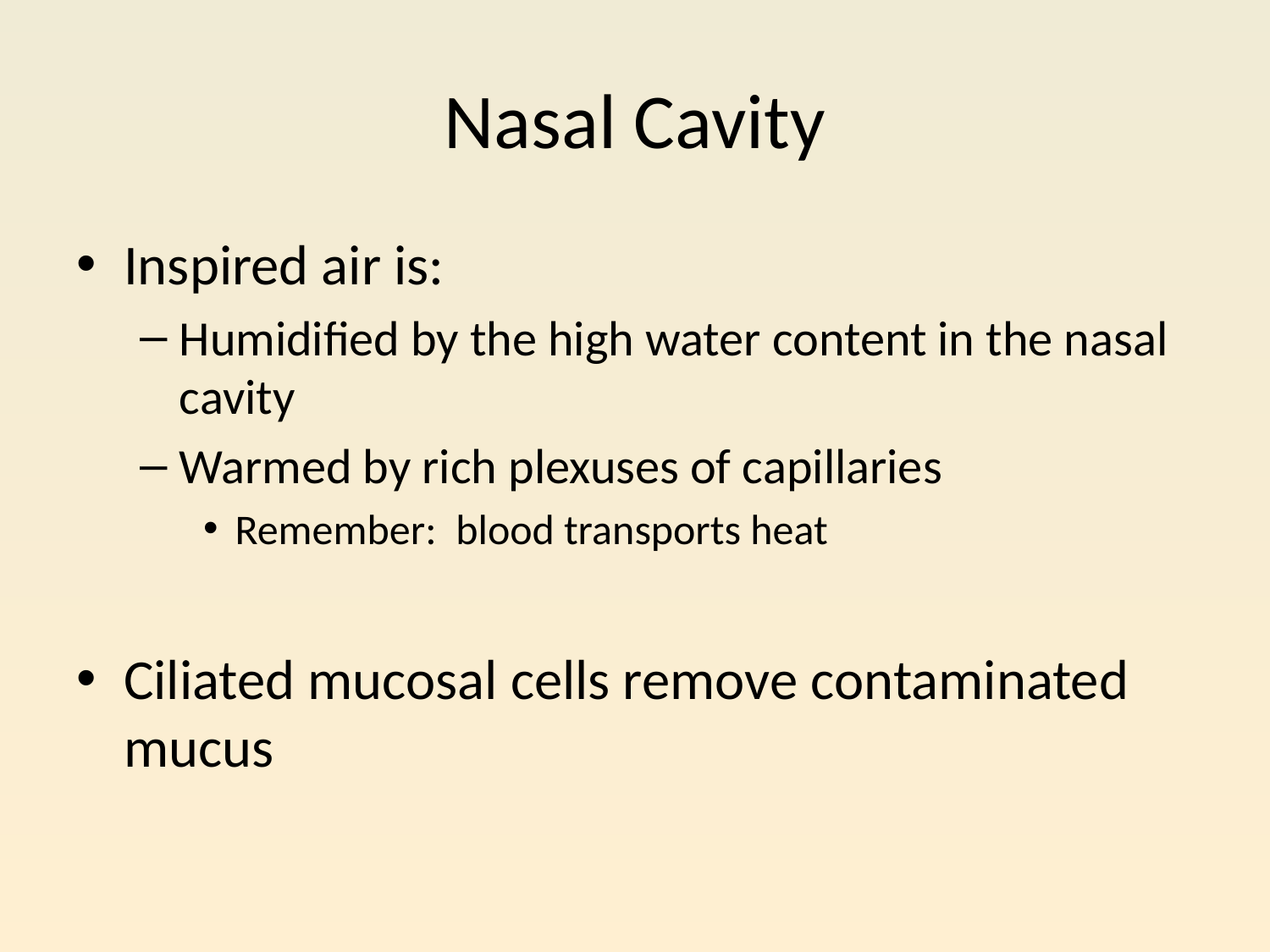

# Nasal Cavity
Inspired air is:
Humidified by the high water content in the nasal cavity
Warmed by rich plexuses of capillaries
Remember:  blood transports heat

Ciliated mucosal cells remove contaminated mucus